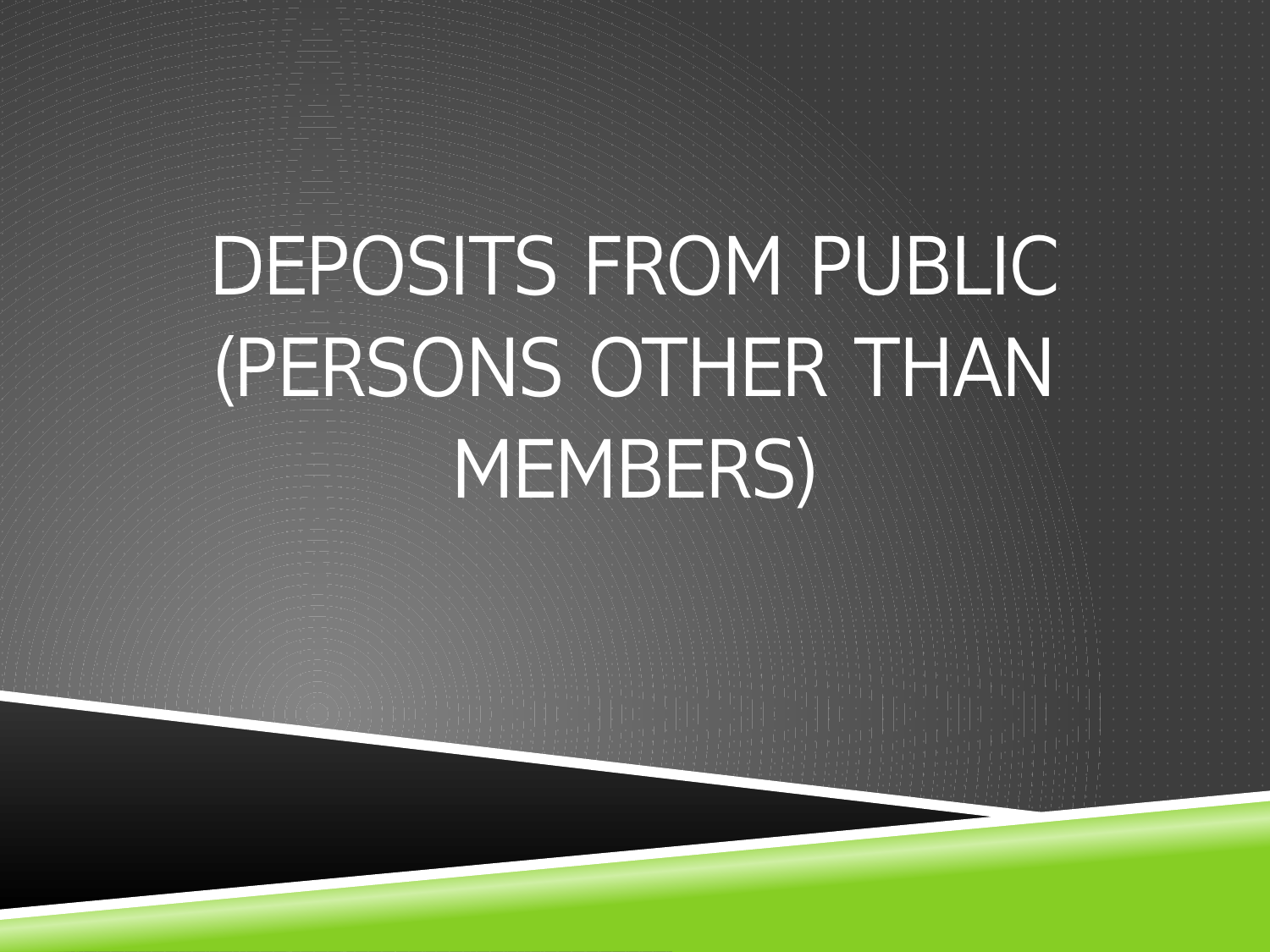

# Deposits from PUBLIC (Persons other than members)